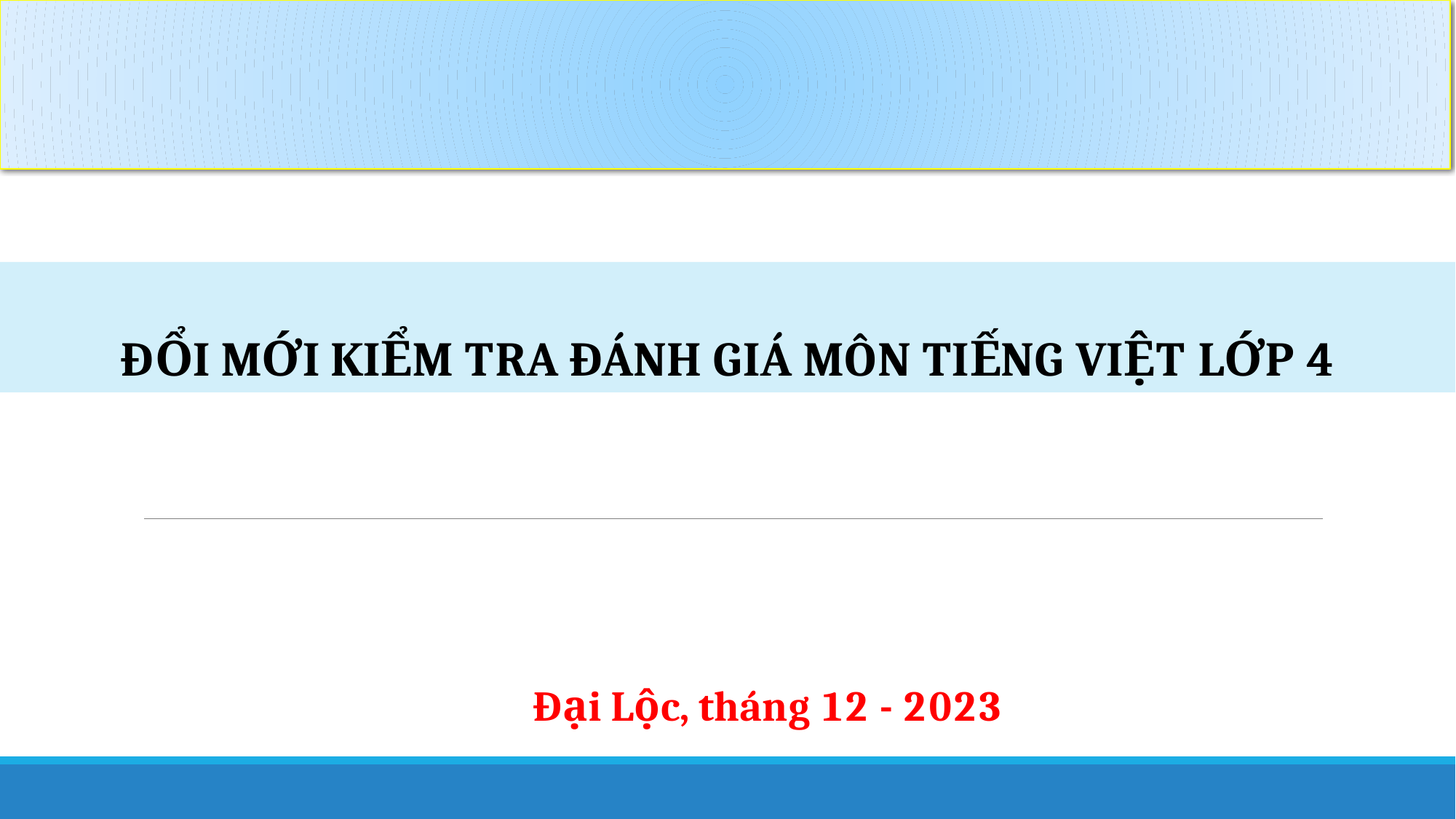

#
ĐỔI MỚI KIỂM TRA ĐÁNH GIÁ MÔN TIẾNG VIỆT LỚP 4
Đại Lộc, tháng 12 - 2023